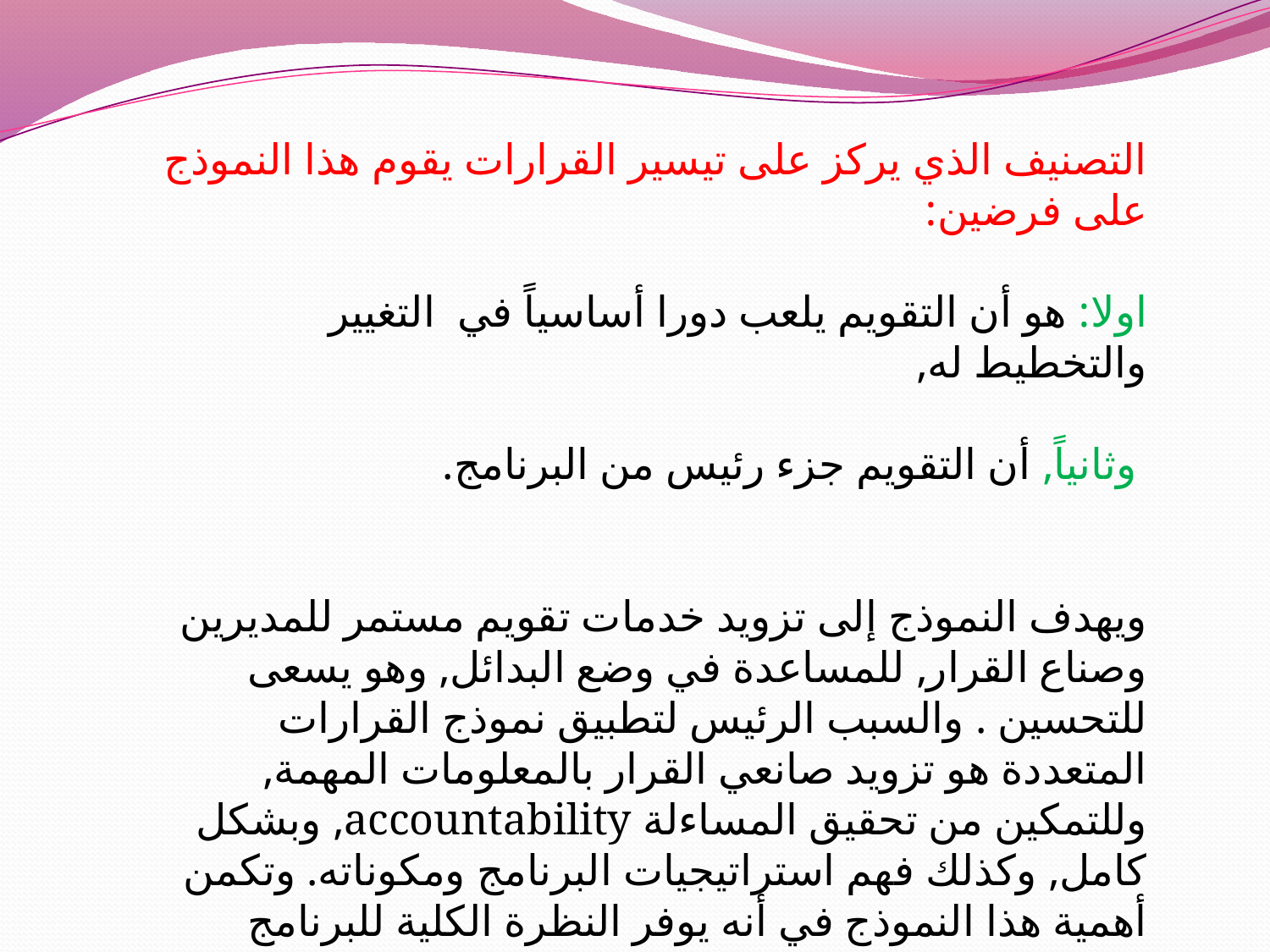

التصنيف الذي يركز على تيسير القرارات يقوم هذا النموذج على فرضين:

اولا: هو أن التقويم يلعب دورا أساسياً في  التغيير والتخطيط له,

 وثانياً, أن التقويم جزء رئيس من البرنامج.

ويهدف النموذج إلى تزويد خدمات تقويم مستمر للمديرين وصناع القرار, للمساعدة في وضع البدائل, وهو يسعى للتحسين . والسبب الرئيس لتطبيق نموذج القرارات المتعددة هو تزويد صانعي القرار بالمعلومات المهمة, وللتمكين من تحقيق المساءلة accountability, وبشكل كامل, وكذلك فهم استراتيجيات البرنامج ومكوناته. وتكمن أهمية هذا النموذج في أنه يوفر النظرة الكلية للبرنامج ويمكن من فحصه العميق.